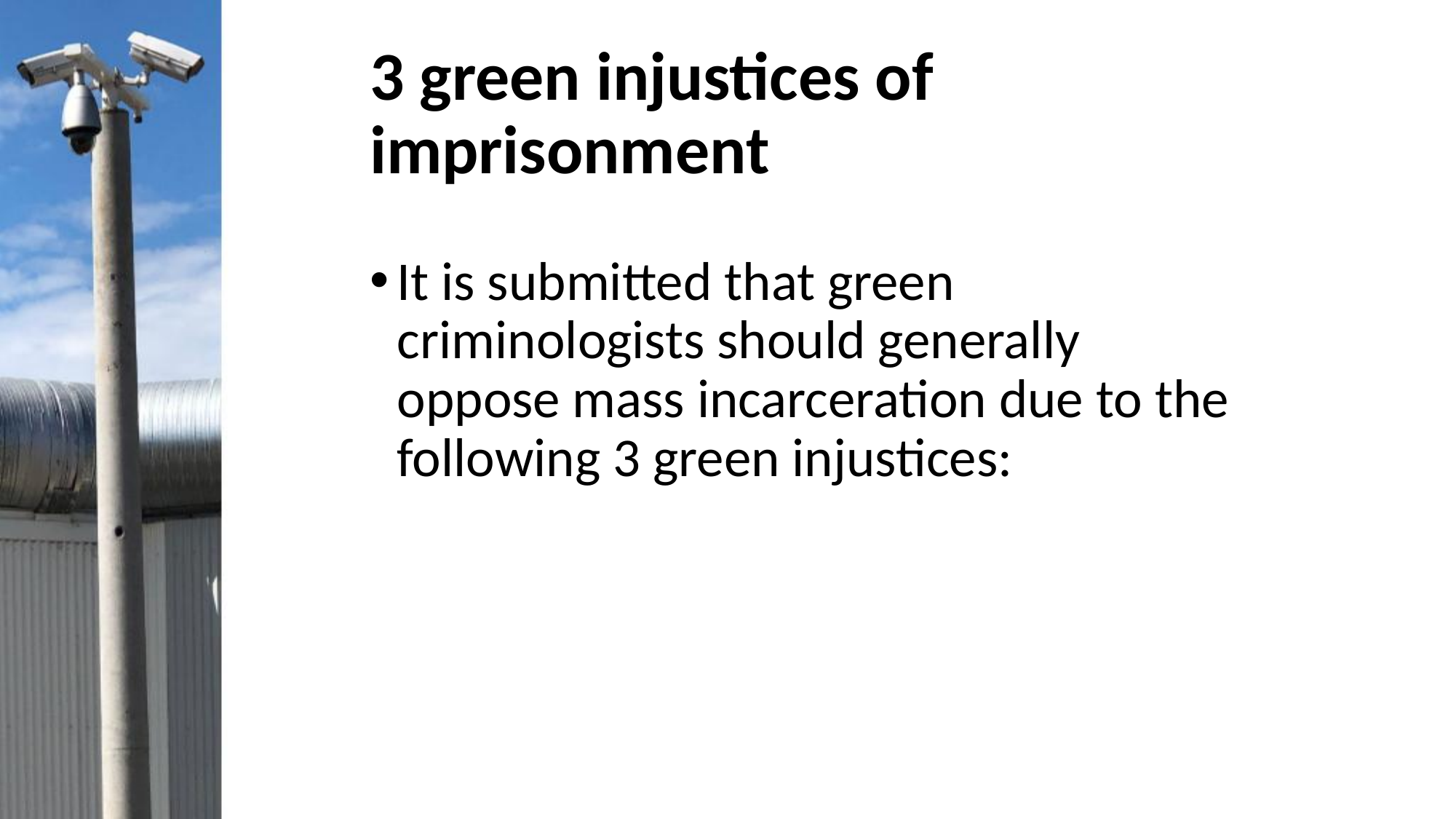

# 3 green injustices of imprisonment
It is submitted that green criminologists should generally oppose mass incarceration due to the following 3 green injustices: